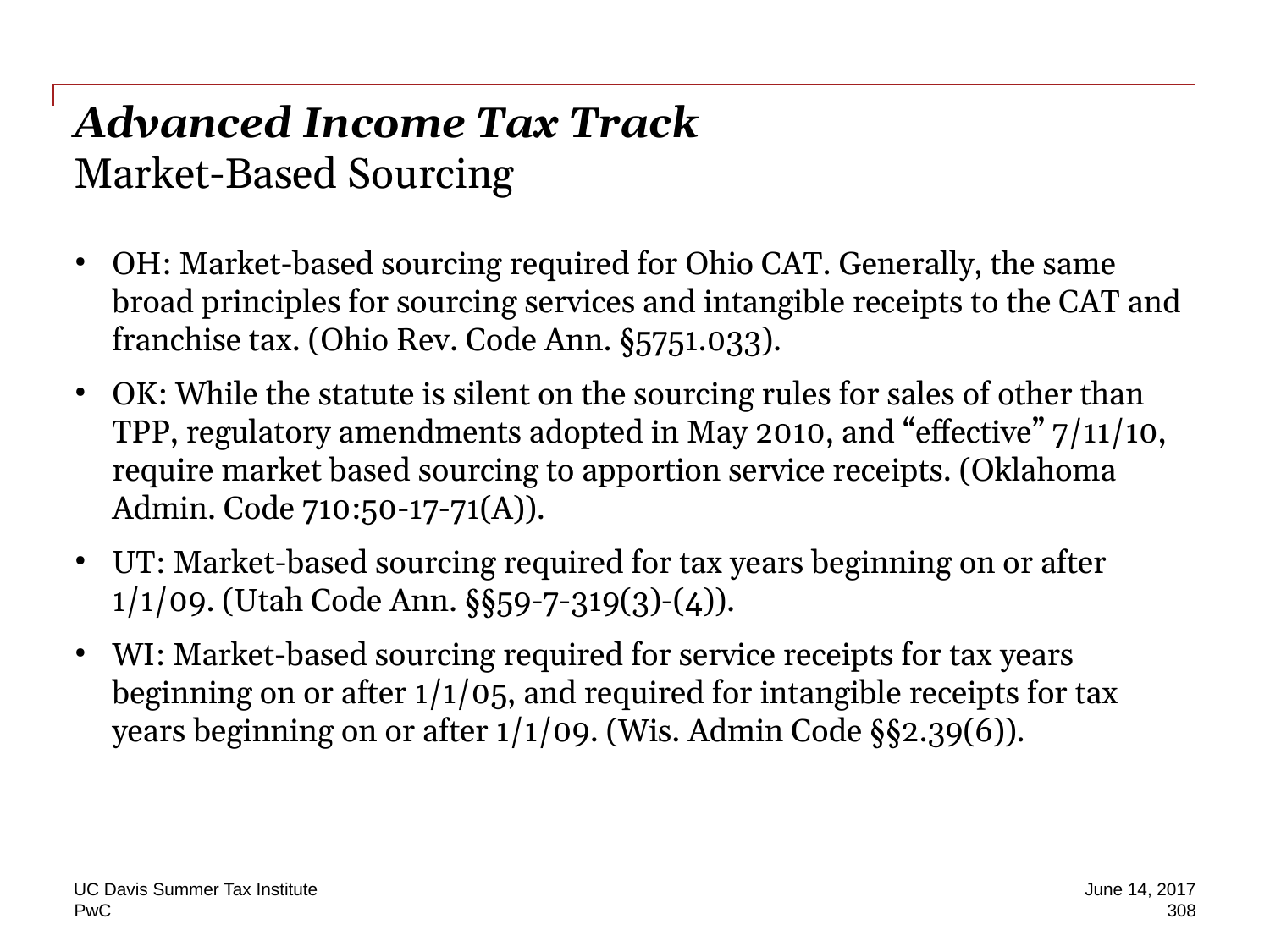

# Advanced Income Tax Track Market-Based Sourcing
OH: Market-based sourcing required for Ohio CAT. Generally, the same broad principles for sourcing services and intangible receipts to the CAT and franchise tax. (Ohio Rev. Code Ann. §5751.033).
OK: While the statute is silent on the sourcing rules for sales of other than TPP, regulatory amendments adopted in May 2010, and “effective” 7/11/10, require market based sourcing to apportion service receipts. (Oklahoma Admin. Code 710:50-17-71(A)).
UT: Market-based sourcing required for tax years beginning on or after 1/1/09. (Utah Code Ann. §§59-7-319(3)-(4)).
WI: Market-based sourcing required for service receipts for tax years beginning on or after 1/1/05, and required for intangible receipts for tax years beginning on or after 1/1/09. (Wis. Admin Code §§2.39(6)).
UC Davis Summer Tax Institute
June 14, 2017
308